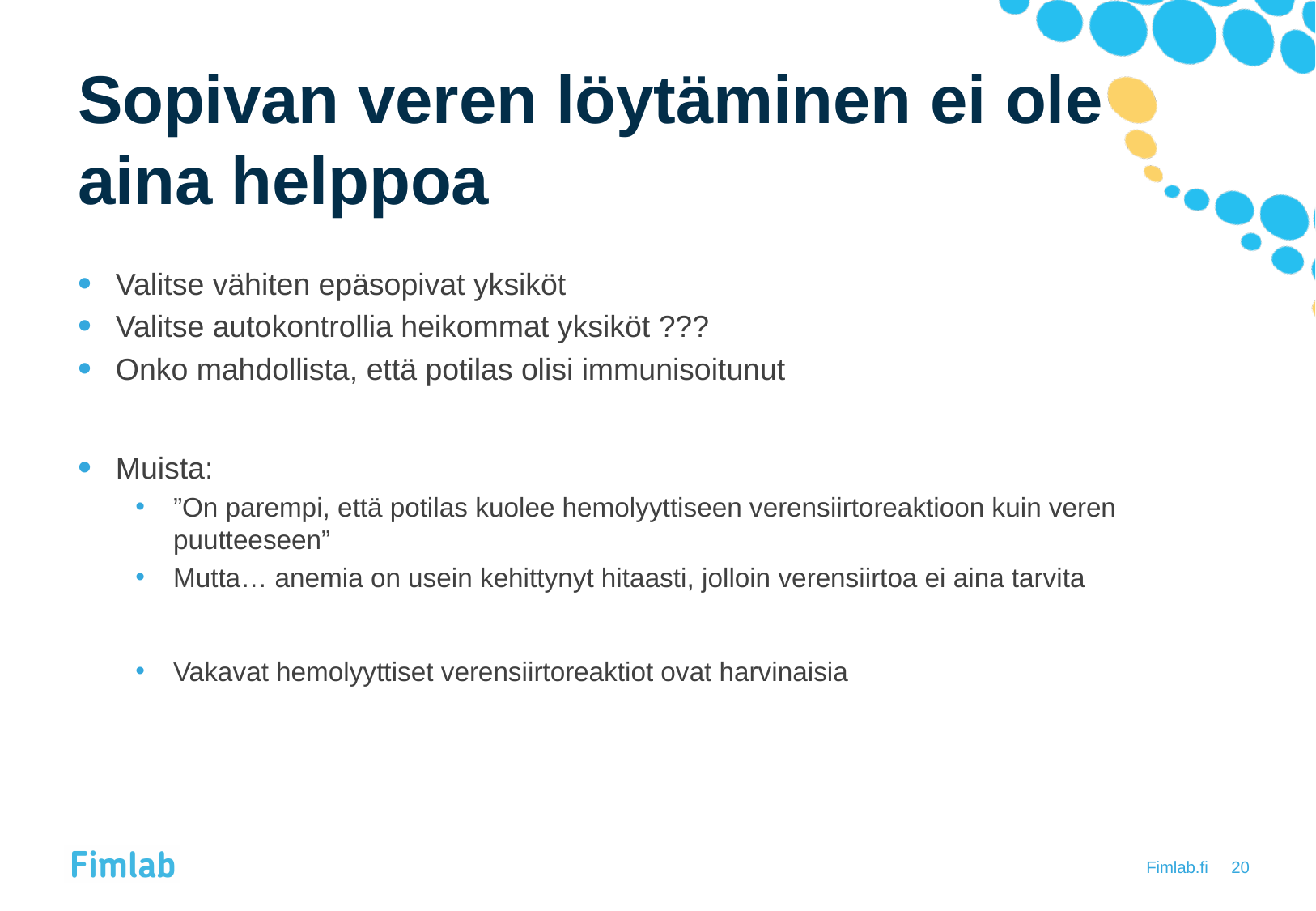

# Sopivan veren löytäminen ei ole aina helppoa
Valitse vähiten epäsopivat yksiköt
Valitse autokontrollia heikommat yksiköt ???
Onko mahdollista, että potilas olisi immunisoitunut

Muista:
”On parempi, että potilas kuolee hemolyyttiseen verensiirtoreaktioon kuin veren puutteeseen”
Mutta… anemia on usein kehittynyt hitaasti, jolloin verensiirtoa ei aina tarvita

Vakavat hemolyyttiset verensiirtoreaktiot ovat harvinaisia